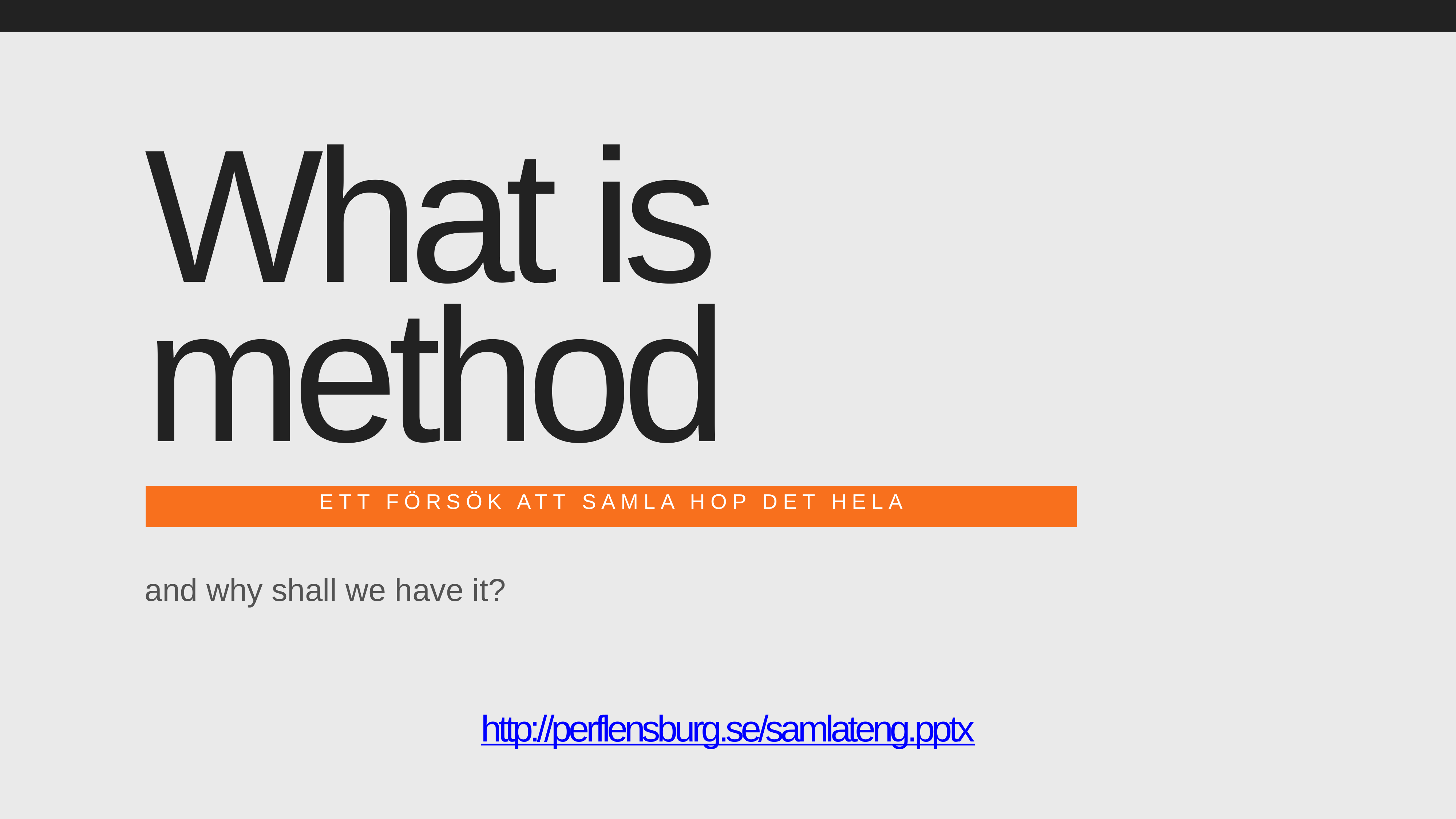

# What is method
Ett försök att samla hop det hela
and why shall we have it?
http://perflensburg.se/samlateng.pptx
1